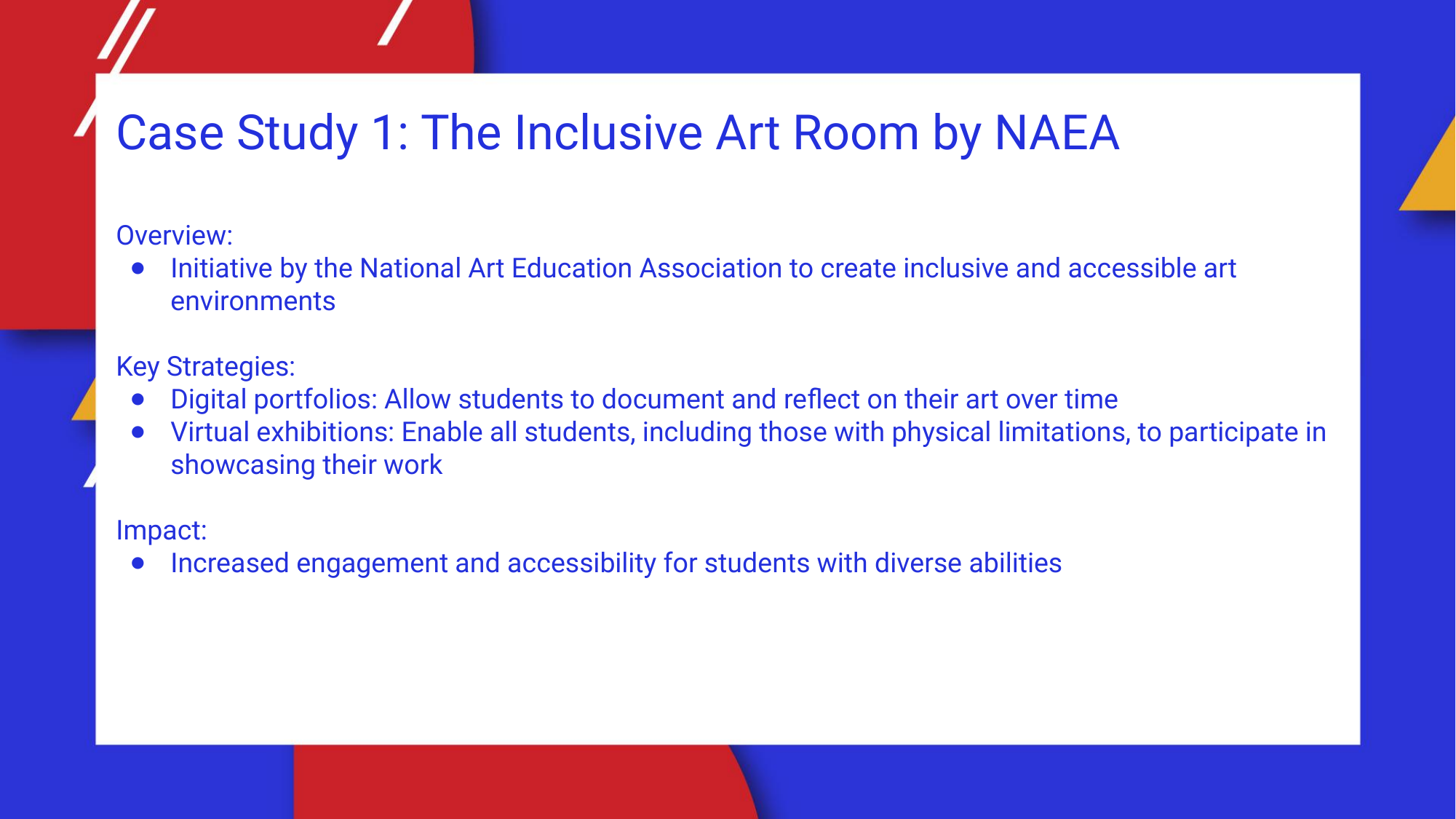

Case Study 1: The Inclusive Art Room by NAEA

Overview:
Initiative by the National Art Education Association to create inclusive and accessible art environments

Key Strategies:
Digital portfolios: Allow students to document and reflect on their art over time
Virtual exhibitions: Enable all students, including those with physical limitations, to participate in showcasing their work

Impact:
Increased engagement and accessibility for students with diverse abilities